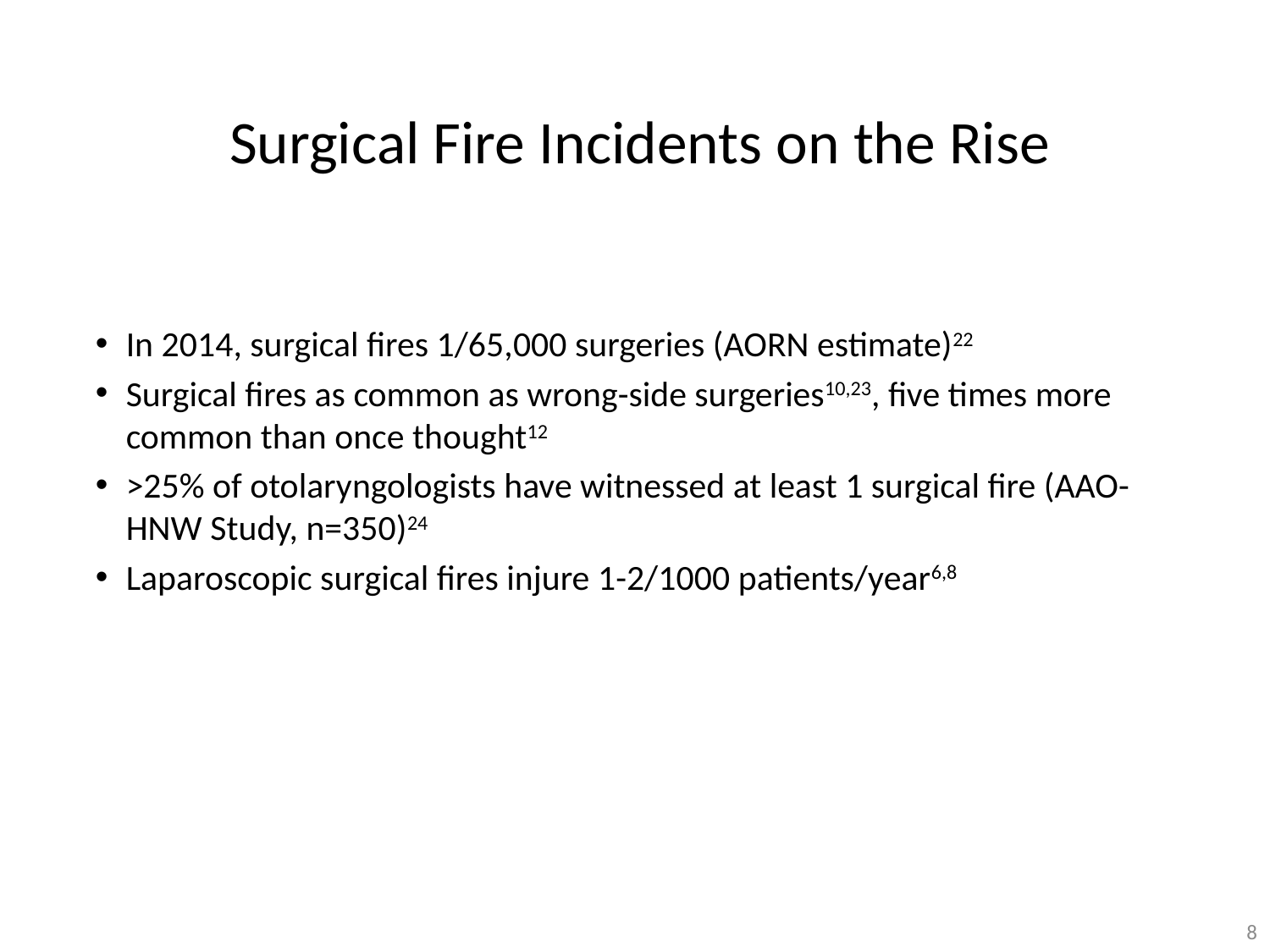

# Surgical Fire Incidents on the Rise
In 2014, surgical fires 1/65,000 surgeries (AORN estimate)22
Surgical fires as common as wrong-side surgeries10,23, five times more common than once thought12
>25% of otolaryngologists have witnessed at least 1 surgical fire (AAO-HNW Study, n=350)24
Laparoscopic surgical fires injure 1-2/1000 patients/year6,8

8